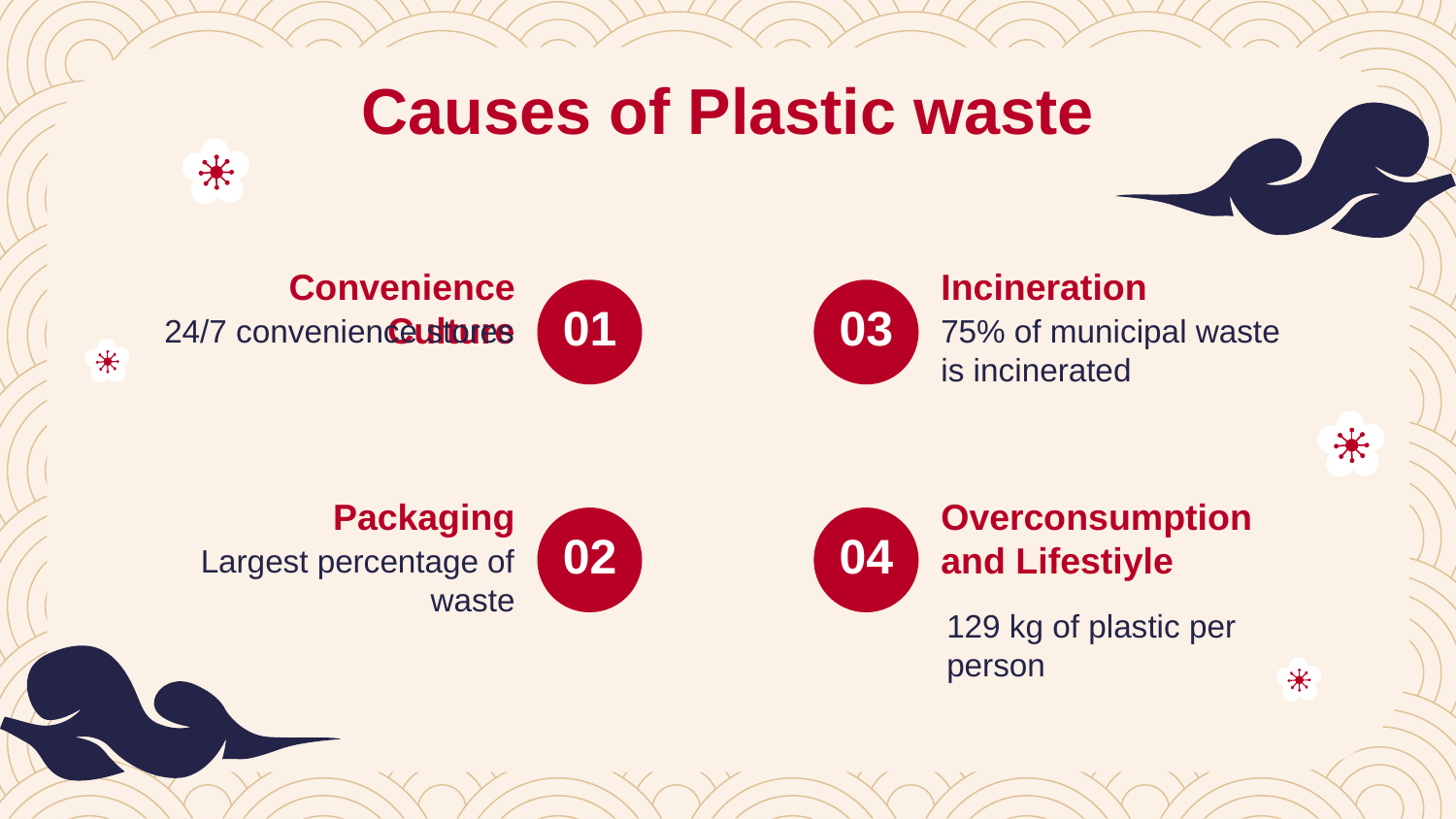

# Causes of Plastic waste
Convenience Culture
Incineration

01
03
24/7 convenience stores
75% of municipal waste is incinerated
Overconsumption and Lifestiyle
Packaging

02
04
Largest percentage of waste
129 kg of plastic per person